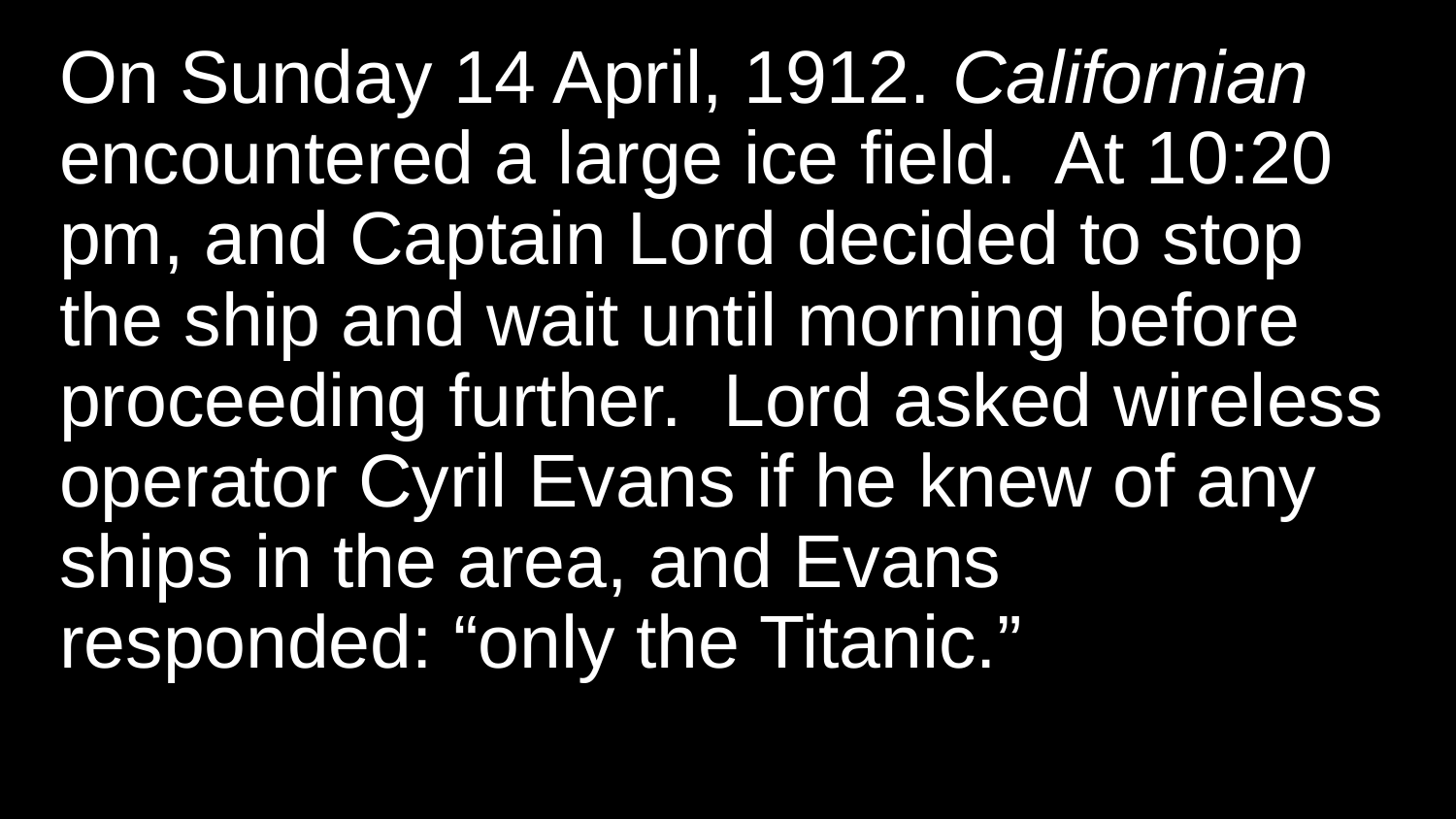

On Sunday 14 April, 1912. Californian encountered a large ice field.  At 10:20 pm, and Captain Lord decided to stop the ship and wait until morning before proceeding further.  Lord asked wireless operator Cyril Evans if he knew of any ships in the area, and Evans responded: “only the Titanic.”